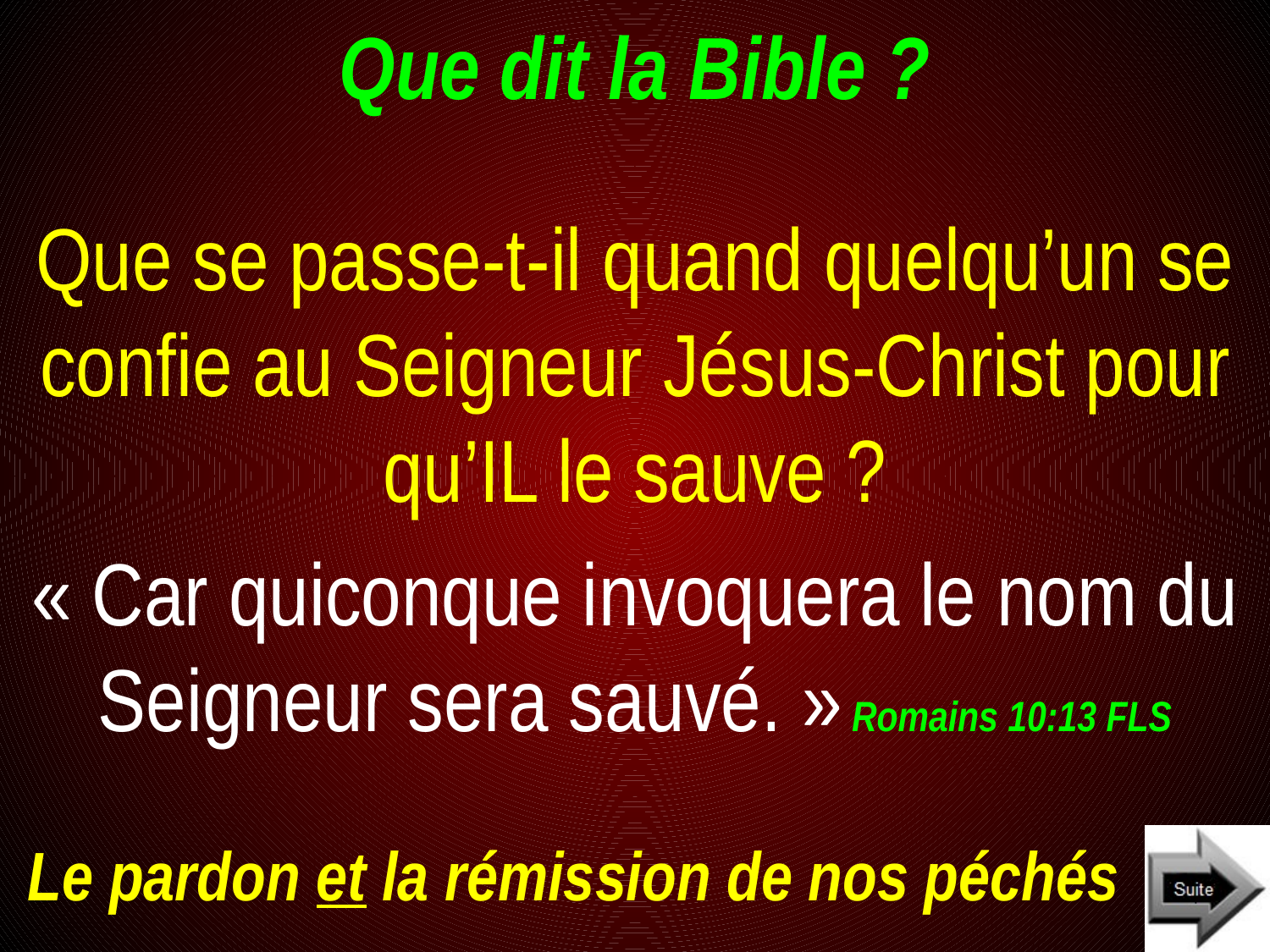

# Que dit la Bible ?
Que se passe-t-il quand quelqu’un se confie au Seigneur Jésus-Christ pour qu’IL le sauve ?
« Car quiconque invoquera le nom du Seigneur sera sauvé. » Romains 10:13 FLS
Le pardon et la rémission de nos péchés